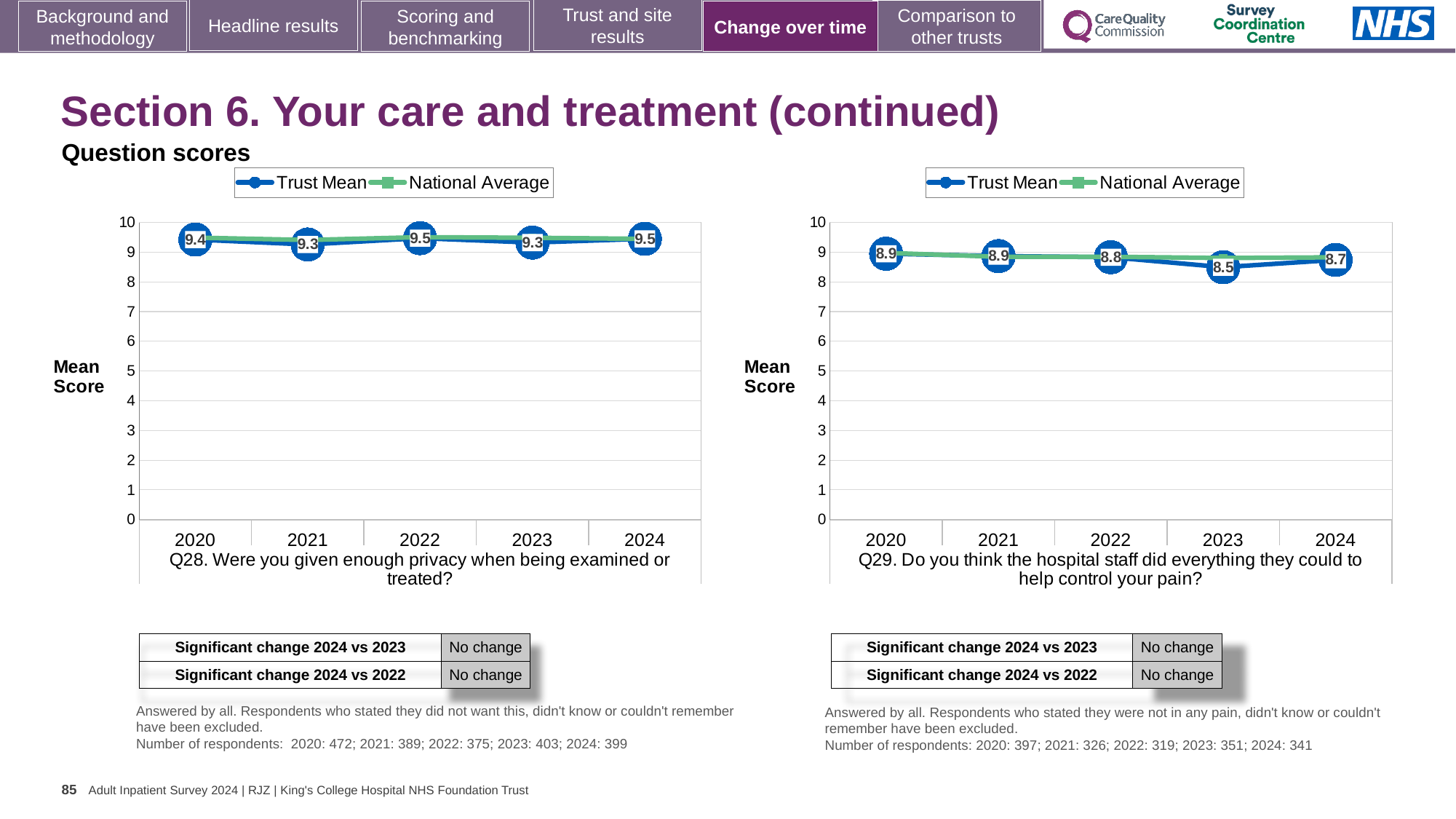

# Section 6. Your care and treatment (continued)
Question scores

### Chart

| Category | Trust Mean | National Average |
|---|---|---|
| 2020 | 9.425260535798436 | 9.489243507671379 |
| 2021 | 9.258451215282488 | 9.410277668523356 |
| 2022 | 9.471930226865853 | 9.50405453875366 |
| 2023 | 9.32310265612002 | 9.483747650102146 |
| 2024 | 9.450784572830264 | 9.448559337634082 |

### Chart

| Category | Trust Mean | National Average |
|---|---|---|
| 2020 | 8.948244274939869 | 8.976419943602243 |
| 2021 | 8.868560942485948 | 8.844483539798915 |
| 2022 | 8.830809005225865 | 8.844166637270467 |
| 2023 | 8.495046422454678 | 8.804094094680094 |
| 2024 | 8.74153909363244 | 8.827260699233978 |
| Significant change 2024 vs 2023 | No change |
| --- | --- |
| Significant change 2024 vs 2022 | No change |
| Significant change 2024 vs 2023 | No change |
| --- | --- |
| Significant change 2024 vs 2022 | No change |
Answered by all. Respondents who stated they did not want this, didn't know or couldn't remember have been excluded.
Number of respondents:  2020: 472; 2021: 389; 2022: 375; 2023: 403; 2024: 399
Answered by all. Respondents who stated they were not in any pain, didn't know or couldn't remember have been excluded.
Number of respondents: 2020: 397; 2021: 326; 2022: 319; 2023: 351; 2024: 341

85